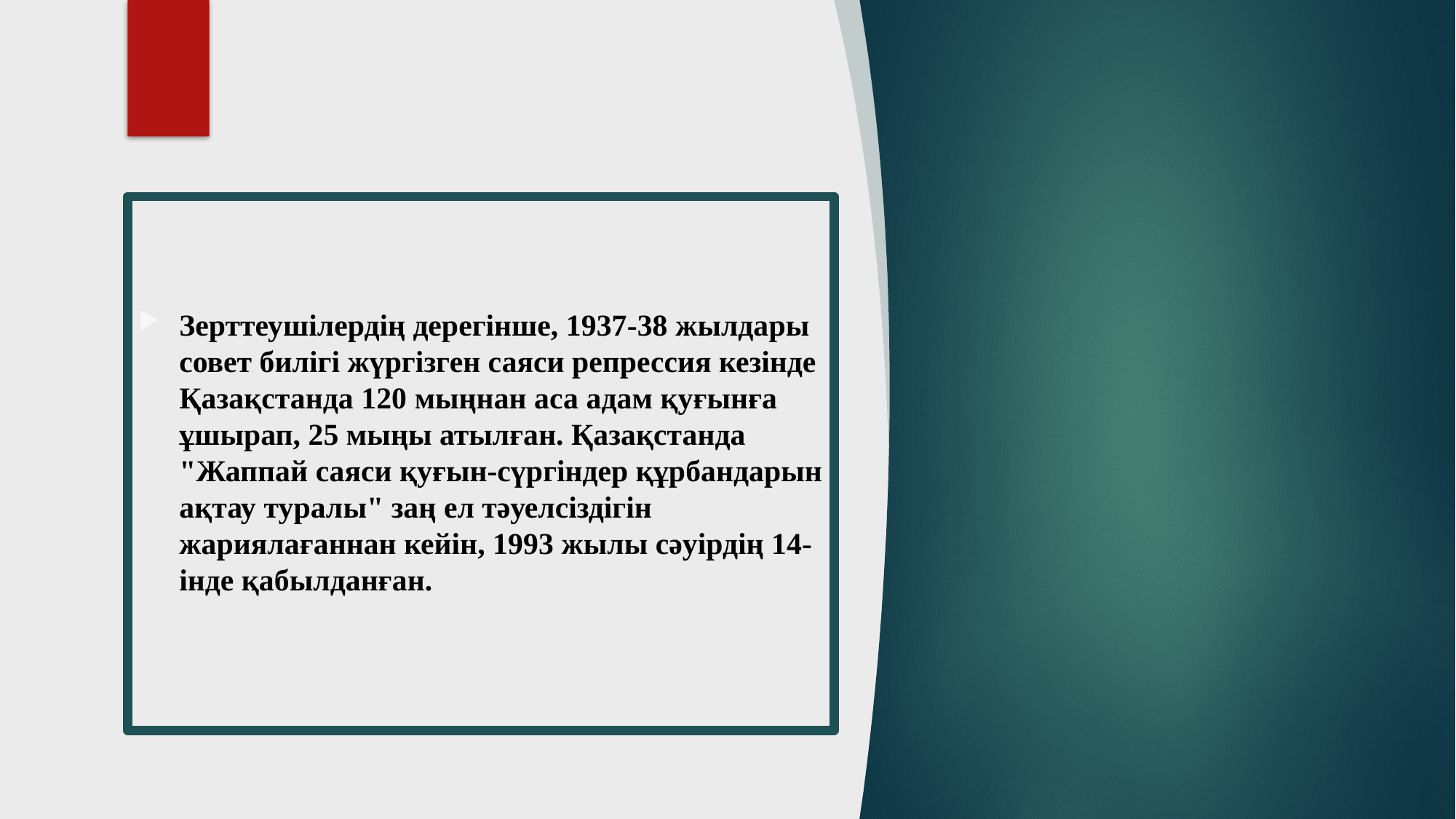

Зерттеушілердің дерегінше, 1937-38 жылдары совет билігі жүргізген саяси репрессия кезінде Қазақстанда 120 мыңнан аса адам қуғынға ұшырап, 25 мыңы атылған. Қазақстанда "Жаппай саяси қуғын-сүргіндер құрбандарын ақтау туралы" заң ел тәуелсіздігін жариялағаннан кейін, 1993 жылы сәуірдің 14-інде қабылданған.